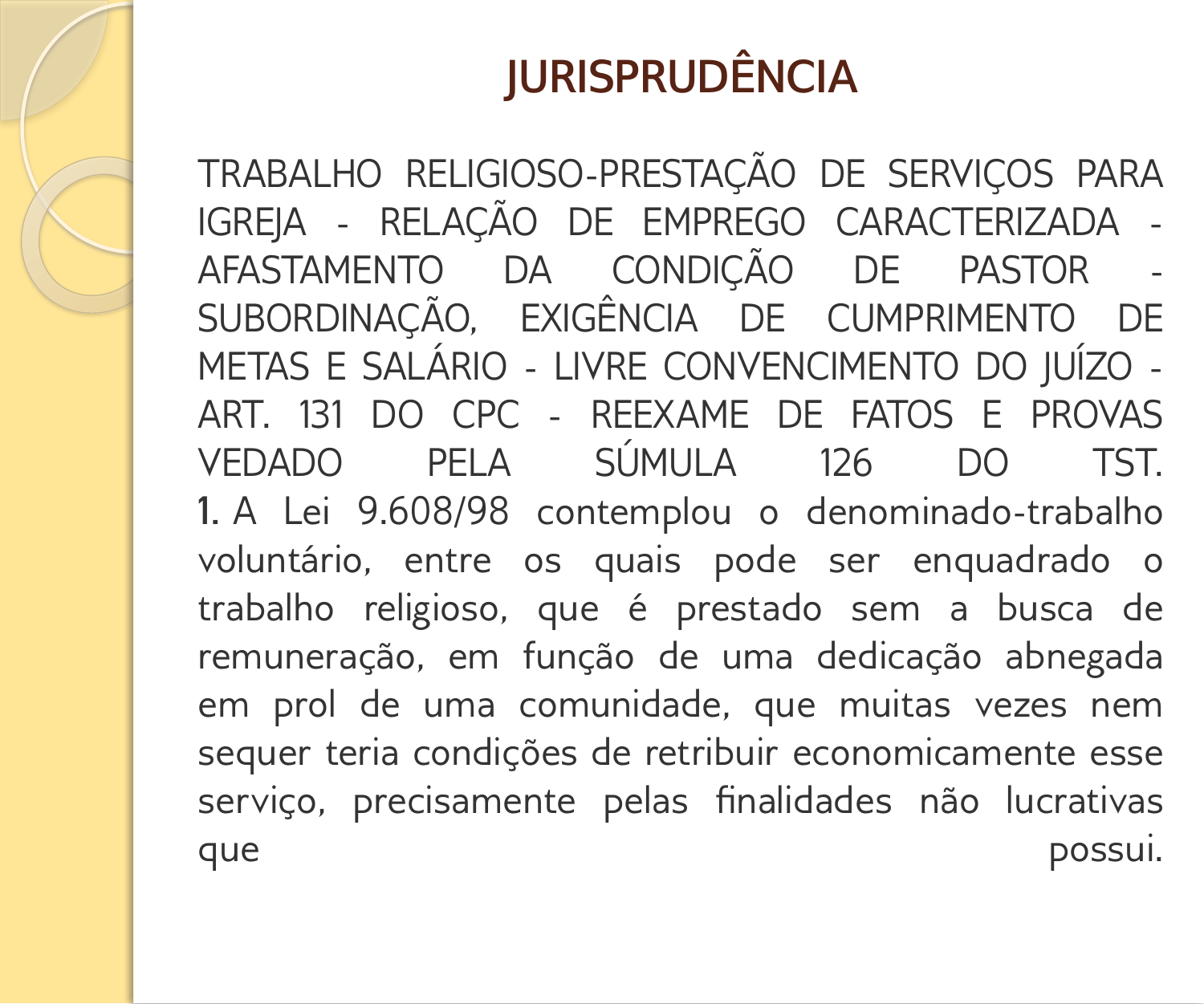

# JURISPRUDÊNCIA
TRABALHO RELIGIOSO-PRESTAÇÃO DE SERVIÇOS PARA IGREJA - RELAÇÃO DE EMPREGO CARACTERIZADA - AFASTAMENTO DA CONDIÇÃO DE PASTOR - SUBORDINAÇÃO, EXIGÊNCIA DE CUMPRIMENTO DE METAS E SALÁRIO - LIVRE CONVENCIMENTO DO JUÍZO - ART. 131 DO CPC - REEXAME DE FATOS E PROVAS VEDADO PELA SÚMULA 126 DO TST.
1. A Lei 9.608/98 contemplou o denominado-trabalho voluntário, entre os quais pode ser enquadrado o trabalho religioso, que é prestado sem a busca de remuneração, em função de uma dedicação abnegada em prol de uma comunidade, que muitas vezes nem sequer teria condições de retribuir economicamente esse serviço, precisamente pelas finalidades não lucrativas que possui.